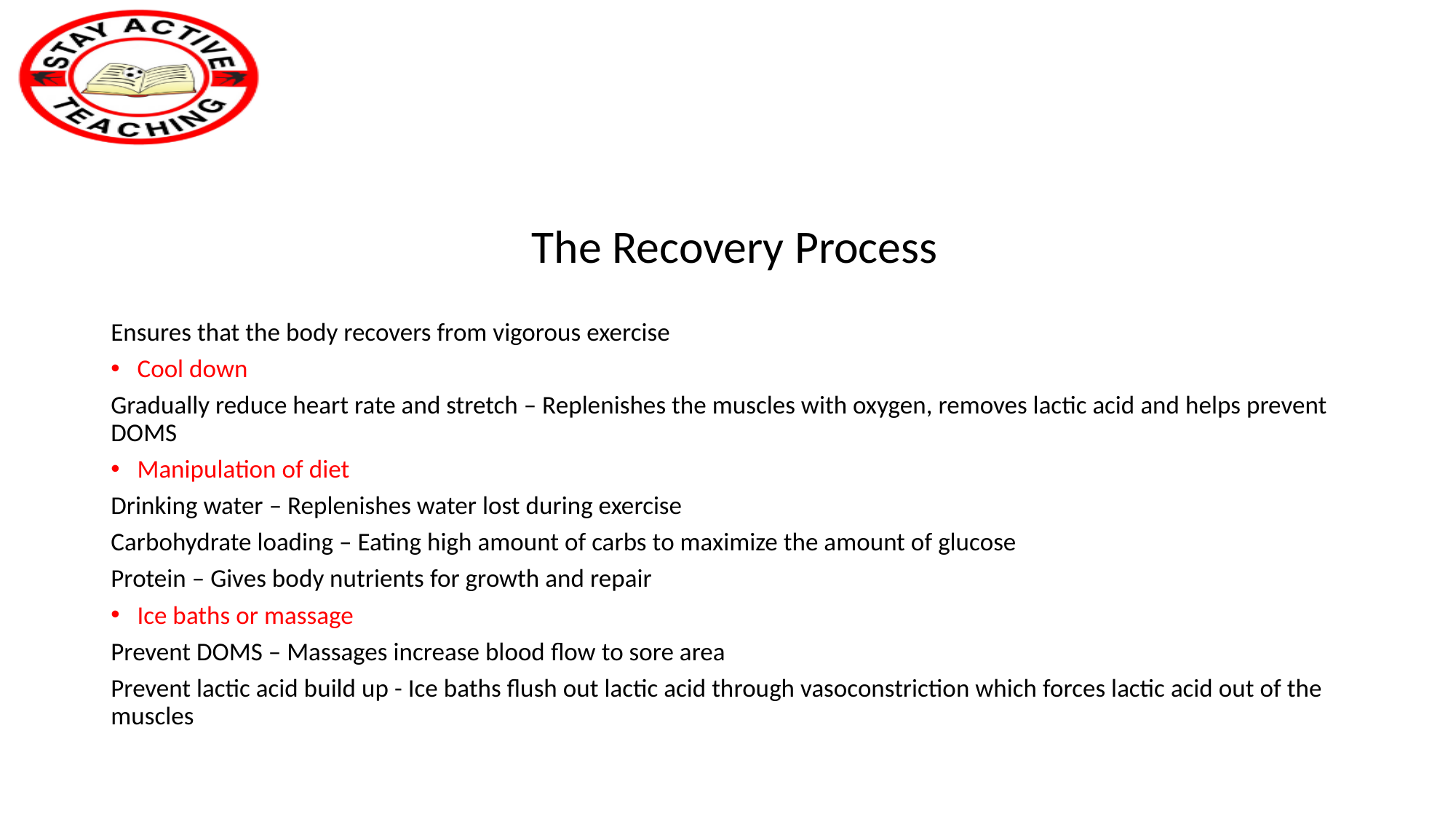

The Recovery Process

Ensures that the body recovers from vigorous exercise
Cool down
Gradually reduce heart rate and stretch – Replenishes the muscles with oxygen, removes lactic acid and helps prevent DOMS
Manipulation of diet
Drinking water – Replenishes water lost during exercise
Carbohydrate loading – Eating high amount of carbs to maximize the amount of glucose
Protein – Gives body nutrients for growth and repair
Ice baths or massage
Prevent DOMS – Massages increase blood flow to sore area
Prevent lactic acid build up - Ice baths flush out lactic acid through vasoconstriction which forces lactic acid out of the muscles